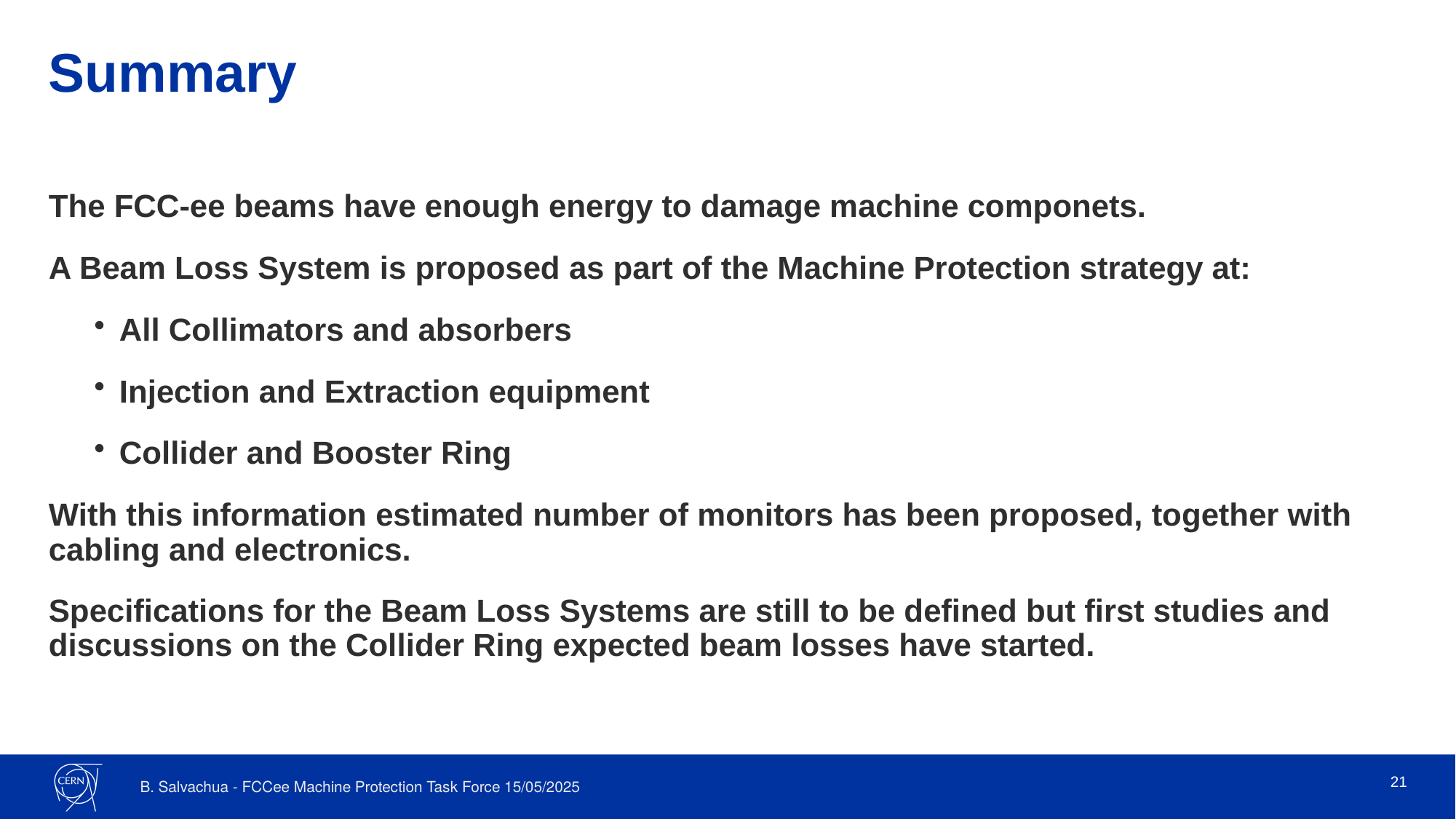

# Summary
The FCC-ee beams have enough energy to damage machine componets.
A Beam Loss System is proposed as part of the Machine Protection strategy at:
All Collimators and absorbers
Injection and Extraction equipment
Collider and Booster Ring
With this information estimated number of monitors has been proposed, together with cabling and electronics.
Specifications for the Beam Loss Systems are still to be defined but first studies and discussions on the Collider Ring expected beam losses have started.
21